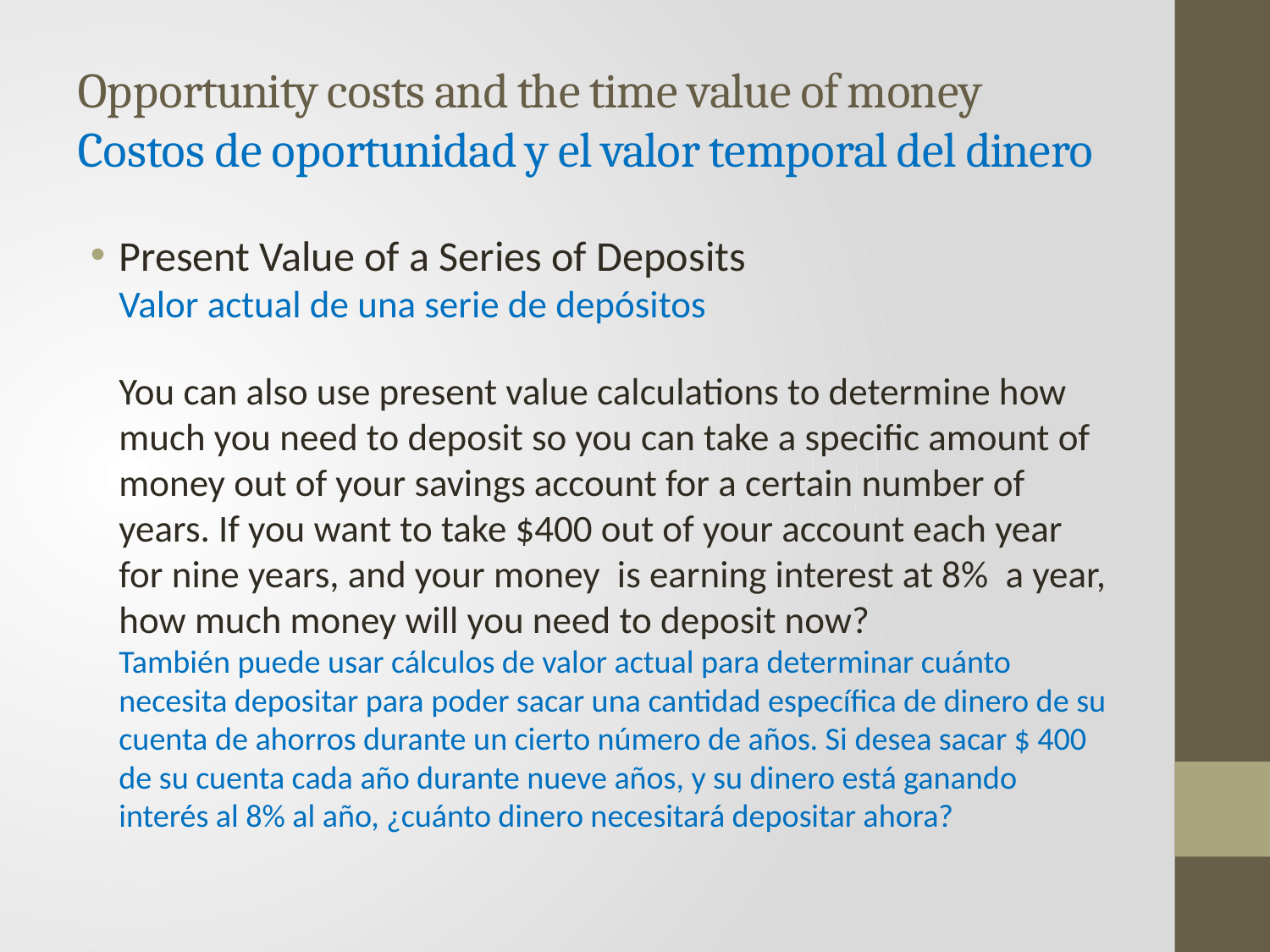

# Opportunity costs and the time value of money Costos de oportunidad y el valor temporal del dinero
Present Value of a Series of Deposits
Valor actual de una serie de depósitos
You can also use present value calculations to determine how much you need to deposit so you can take a specific amount of money out of your savings account for a certain number of years. If you want to take $400 out of your account each year for nine years, and your money  is earning interest at 8%  a year, how much money will you need to deposit now?
También puede usar cálculos de valor actual para determinar cuánto necesita depositar para poder sacar una cantidad específica de dinero de su cuenta de ahorros durante un cierto número de años. Si desea sacar $ 400 de su cuenta cada año durante nueve años, y su dinero está ganando interés al 8% al año, ¿cuánto dinero necesitará depositar ahora?